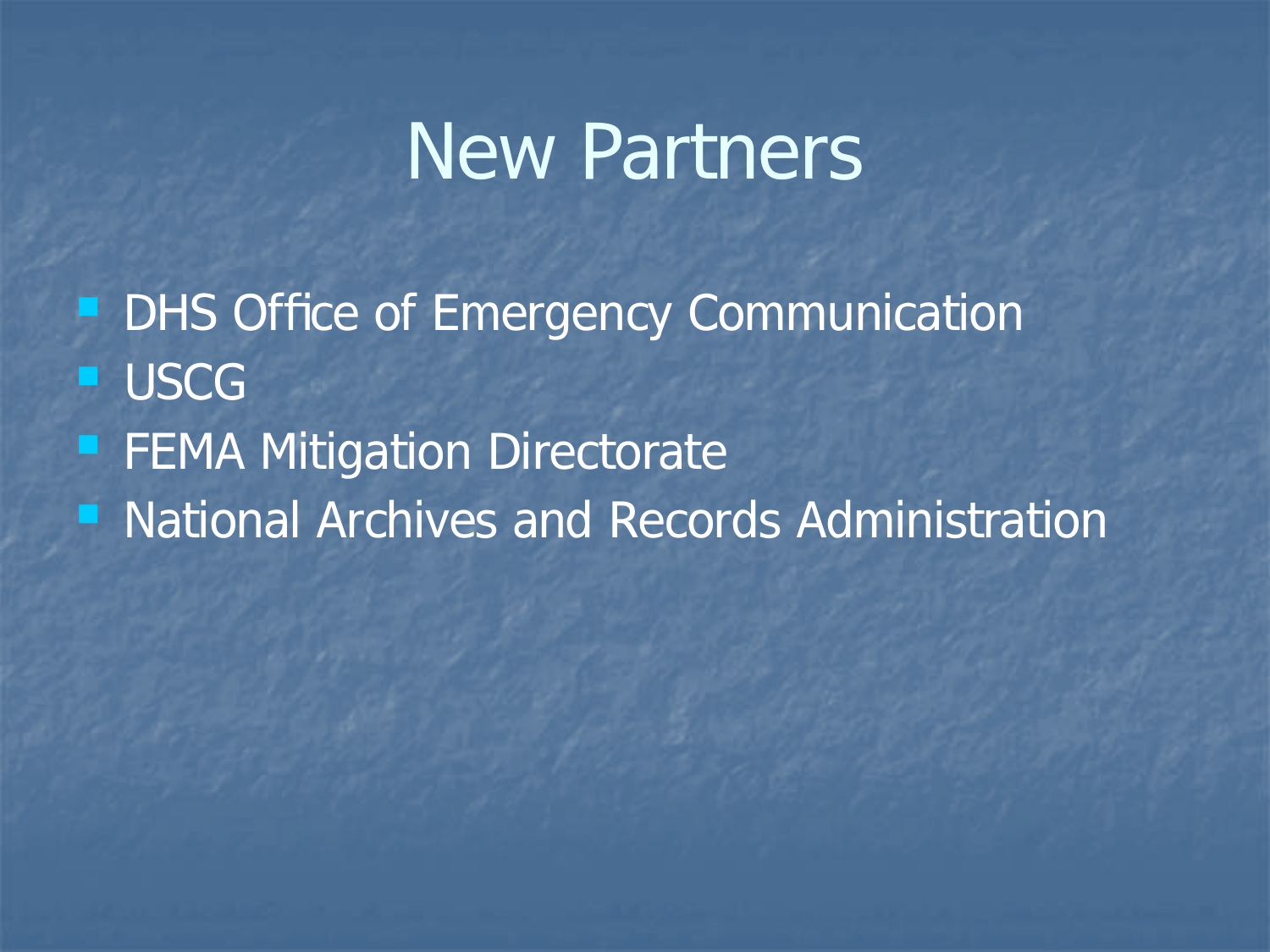

# New Partners
DHS Office of Emergency Communication
USCG
FEMA Mitigation Directorate
National Archives and Records Administration